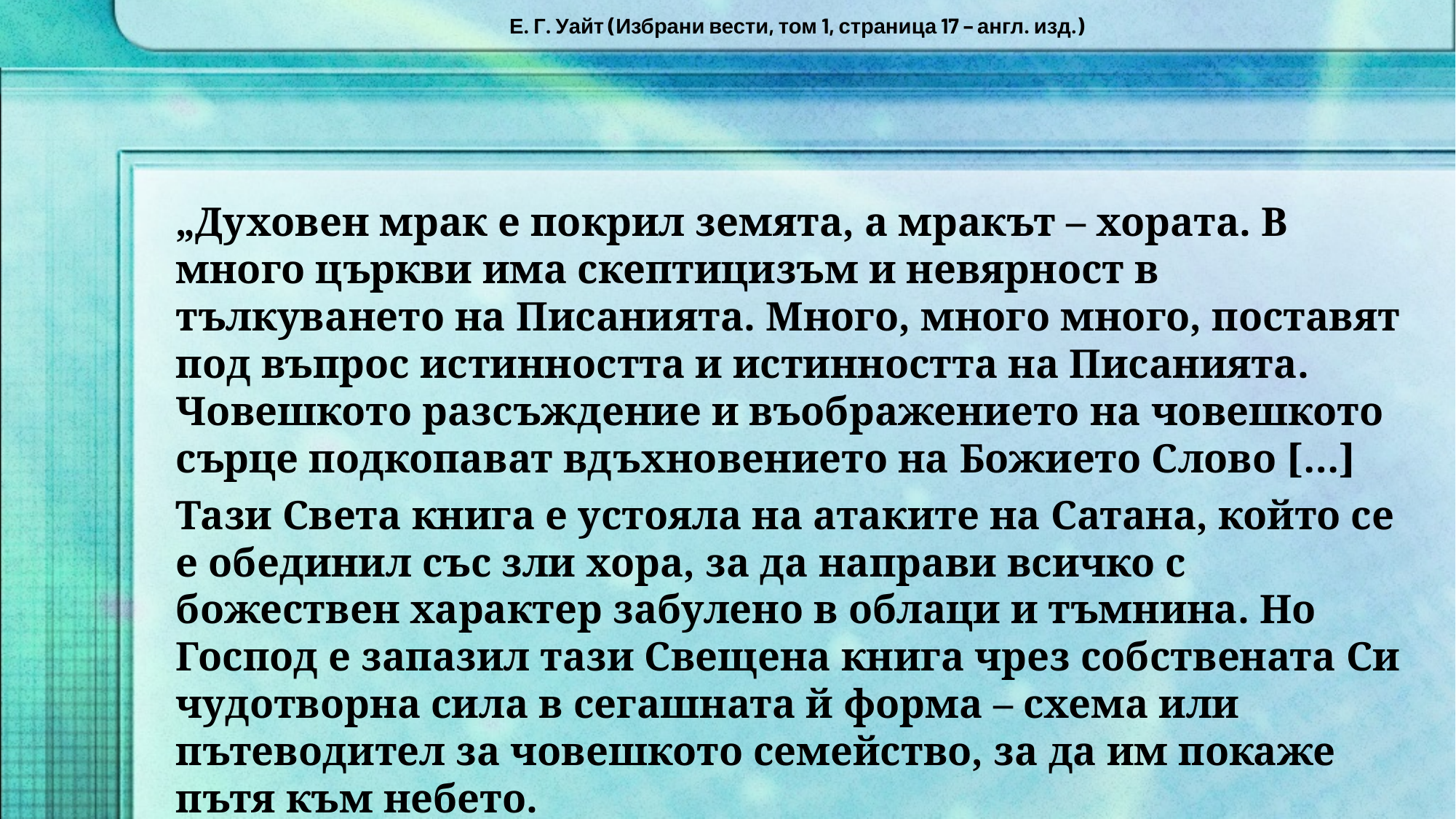

Е. Г. Уайт (Избрани вести, том 1, страница 17 – англ. изд.)
„Духовен мрак е покрил земята, а мракът – хората. В много църкви има скептицизъм и невярност в тълкуването на Писанията. Много, много много, поставят под въпрос истинността и истинността на Писанията. Човешкото разсъждение и въображението на човешкото сърце подкопават вдъхновението на Божието Слово […]
Тази Света книга е устояла на атаките на Сатана, който се е обединил със зли хора, за да направи всичко с божествен характер забулено в облаци и тъмнина. Но Господ е запазил тази Свещена книга чрез собствената Си чудотворна сила в сегашната й форма – схема или пътеводител за човешкото семейство, за да им покаже пътя към небето.